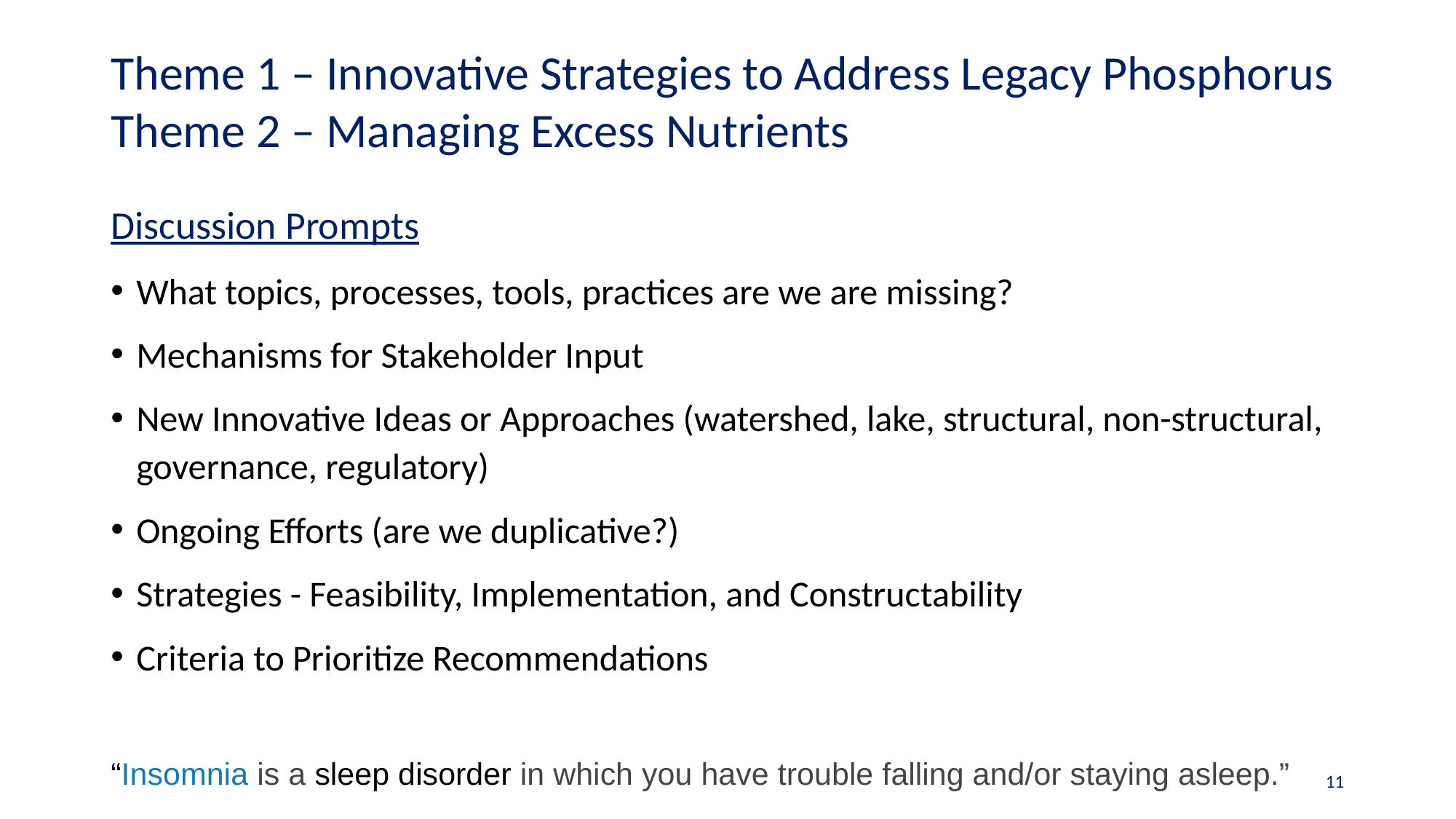

# Theme 1 – Innovative Strategies to Address Legacy Phosphorus Theme 2 – Managing Excess Nutrients
Discussion Prompts
What topics, processes, tools, practices are we are missing?
Mechanisms for Stakeholder Input
New Innovative Ideas or Approaches (watershed, lake, structural, non-structural, governance, regulatory)
Ongoing Efforts (are we duplicative?)
Strategies - Feasibility, Implementation, and Constructability
Criteria to Prioritize Recommendations

“Insomnia is a sleep disorder in which you have trouble falling and/or staying asleep.”
11